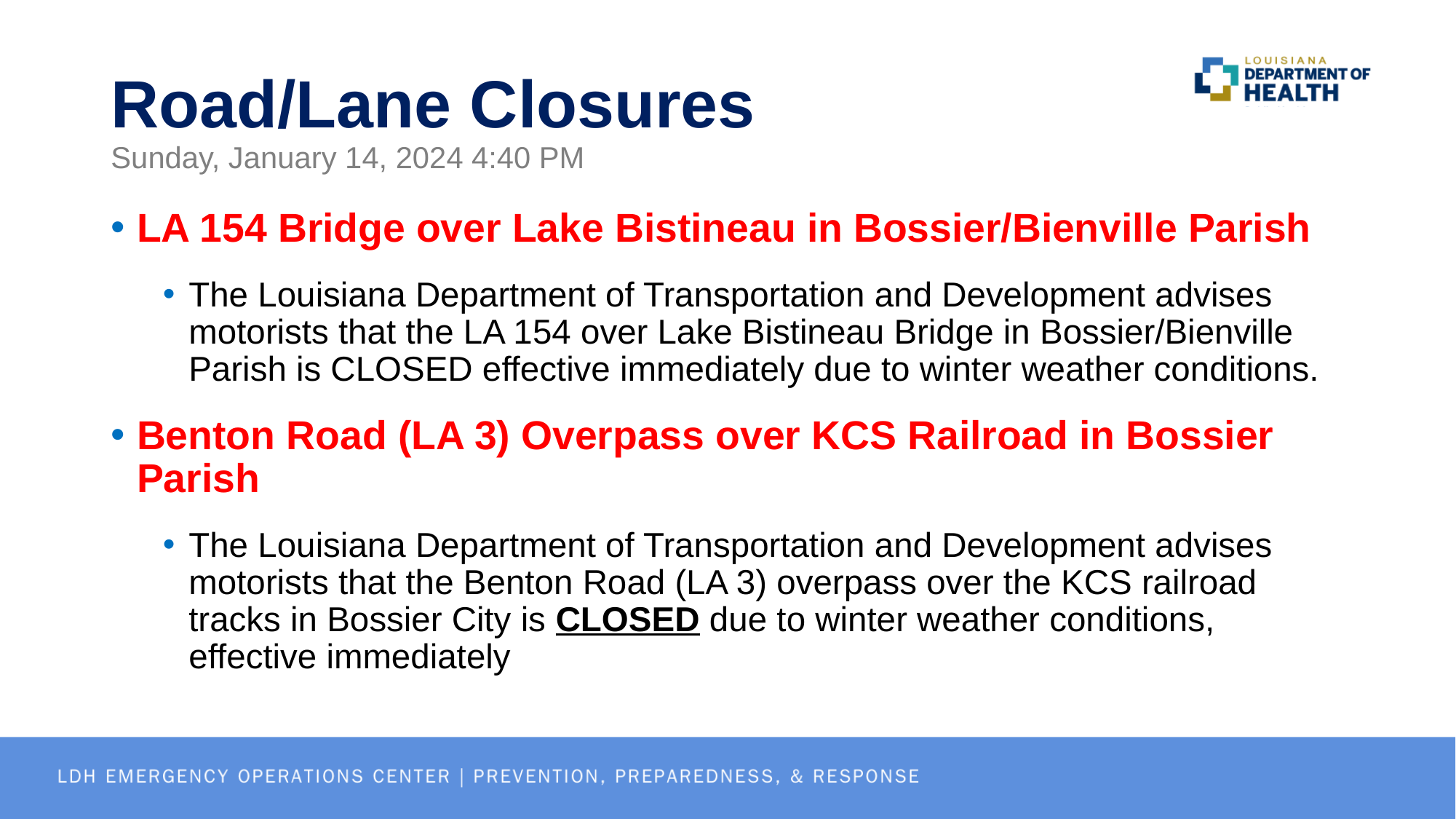

# Road/Lane Closures Sunday, January 14, 2024 4:40 PM
LA 154 Bridge over Lake Bistineau in Bossier/Bienville Parish
The Louisiana Department of Transportation and Development advises motorists that the LA 154 over Lake Bistineau Bridge in Bossier/Bienville Parish is CLOSED effective immediately due to winter weather conditions.
Benton Road (LA 3) Overpass over KCS Railroad in Bossier Parish
The Louisiana Department of Transportation and Development advises motorists that the Benton Road (LA 3) overpass over the KCS railroad tracks in Bossier City is CLOSED due to winter weather conditions, effective immediately